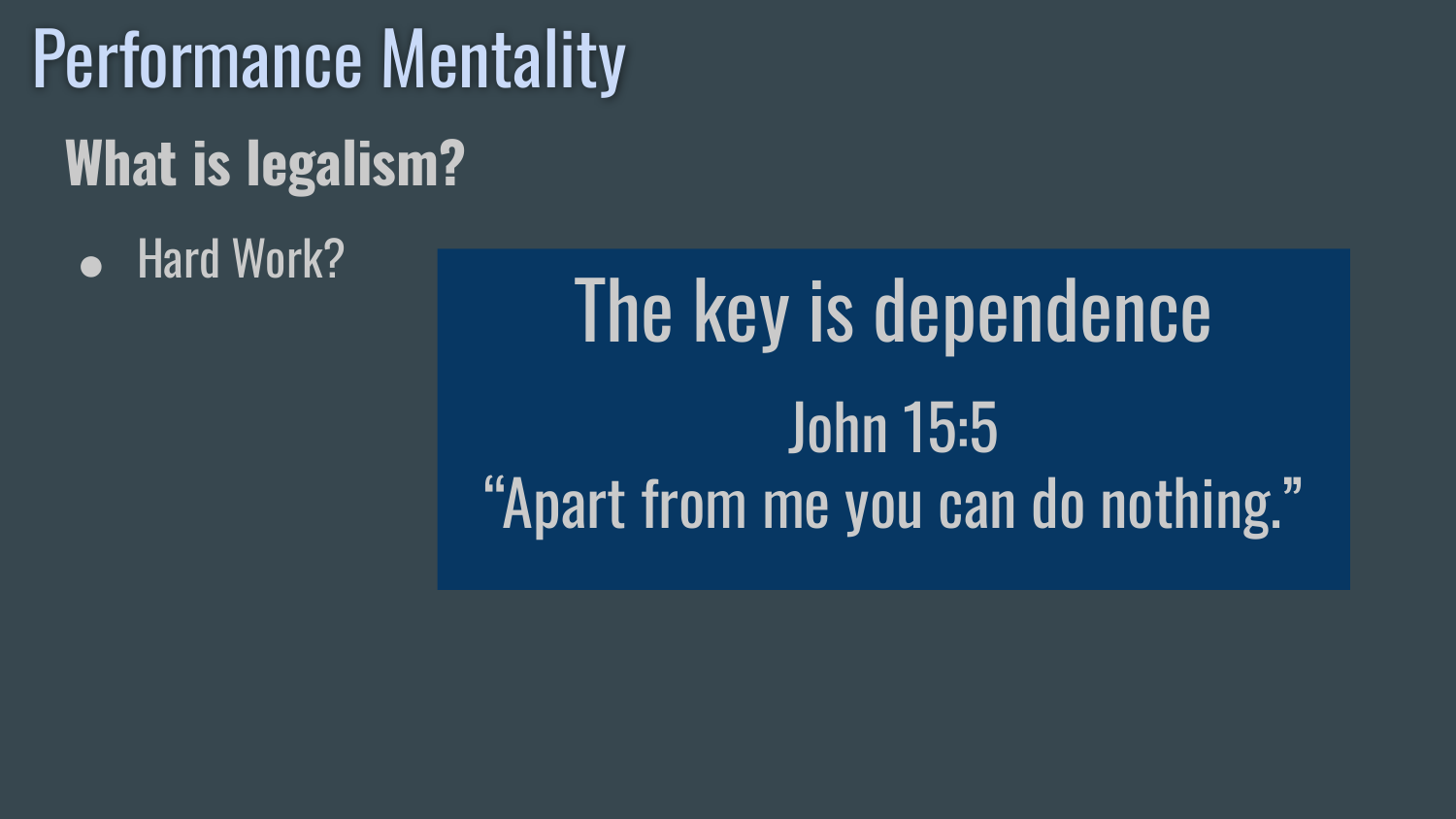

# Performance Mentality

What is legalism?
Hard Work?

De
The key is dependence
John 15:5
“Apart from me you can do nothing.”